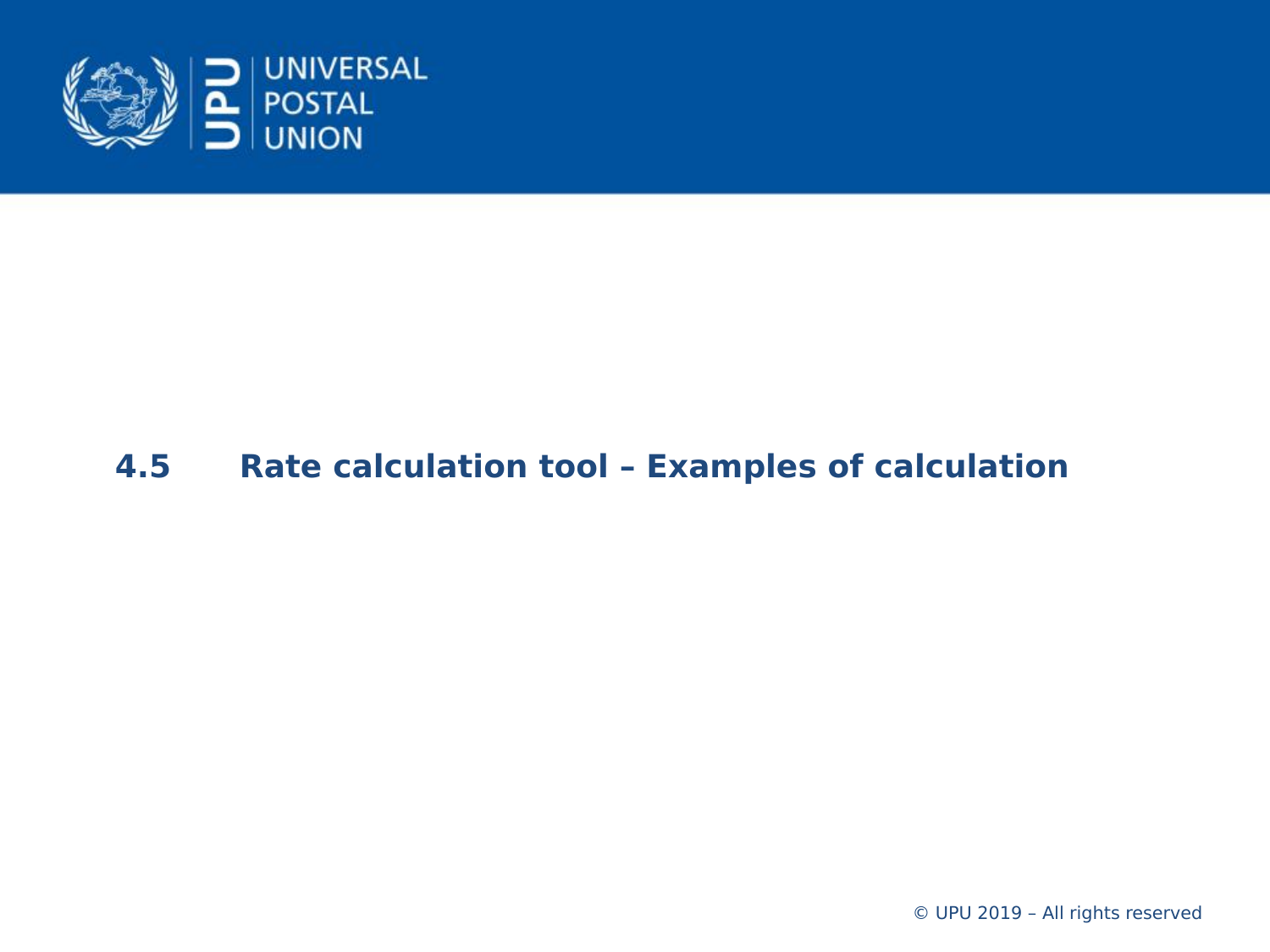

# 4.5	Rate calculation tool – Examples of calculation